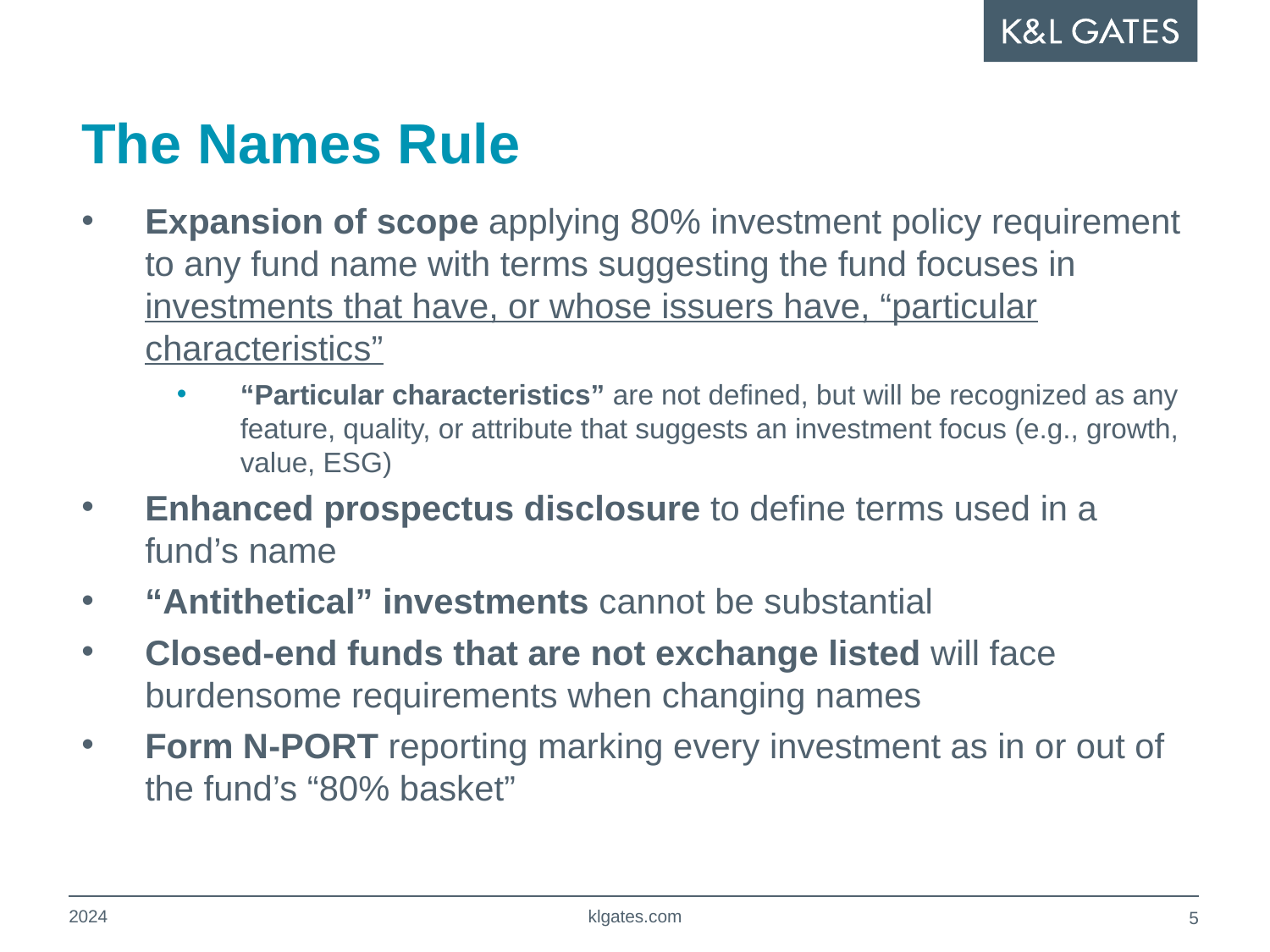

# The Names Rule
Expansion of scope applying 80% investment policy requirement to any fund name with terms suggesting the fund focuses in investments that have, or whose issuers have, “particular characteristics”
“Particular characteristics” are not defined, but will be recognized as any feature, quality, or attribute that suggests an investment focus (e.g., growth, value, ESG)
Enhanced prospectus disclosure to define terms used in a fund’s name
“Antithetical” investments cannot be substantial
Closed-end funds that are not exchange listed will face burdensome requirements when changing names
Form N-PORT reporting marking every investment as in or out of the fund’s “80% basket”

2024
klgates.com
5